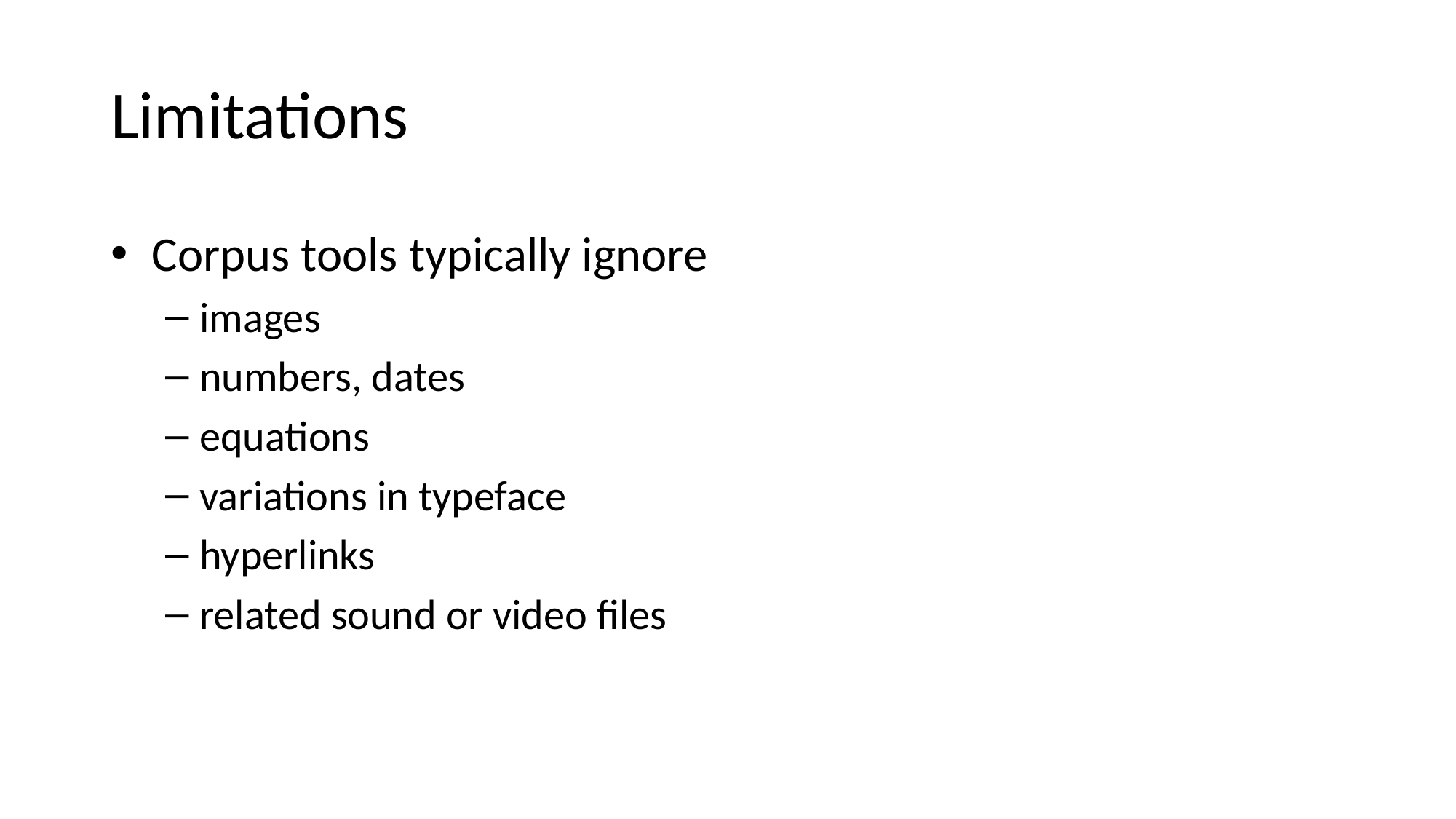

# Limitations
Corpus tools typically ignore
images
numbers, dates
equations
variations in typeface
hyperlinks
related sound or video files